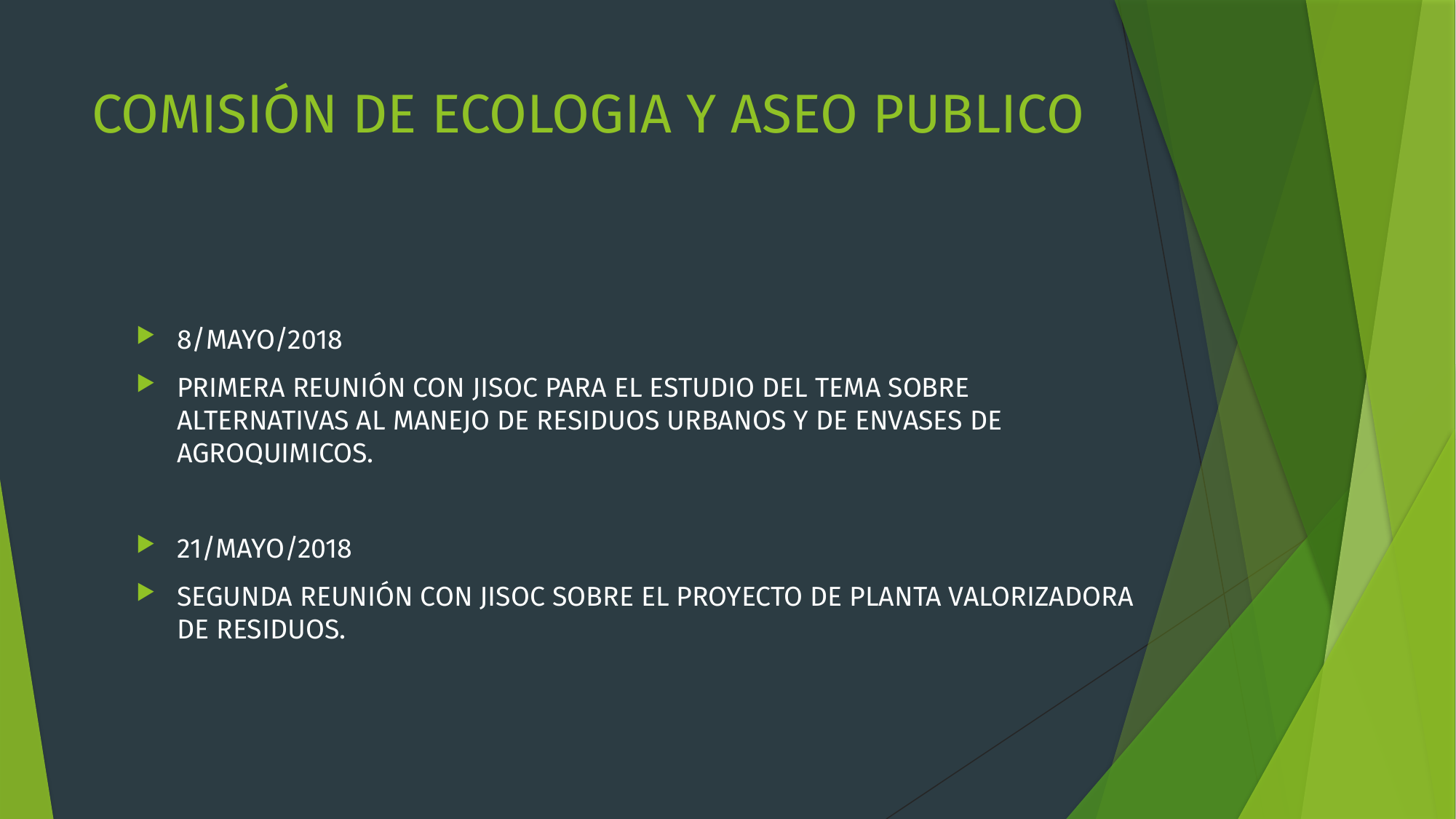

# COMISIÓN DE ECOLOGIA Y ASEO PUBLICO
8/MAYO/2018
PRIMERA REUNIÓN CON JISOC PARA EL ESTUDIO DEL TEMA SOBRE ALTERNATIVAS AL MANEJO DE RESIDUOS URBANOS Y DE ENVASES DE AGROQUIMICOS.

21/MAYO/2018
SEGUNDA REUNIÓN CON JISOC SOBRE EL PROYECTO DE PLANTA VALORIZADORA DE RESIDUOS.